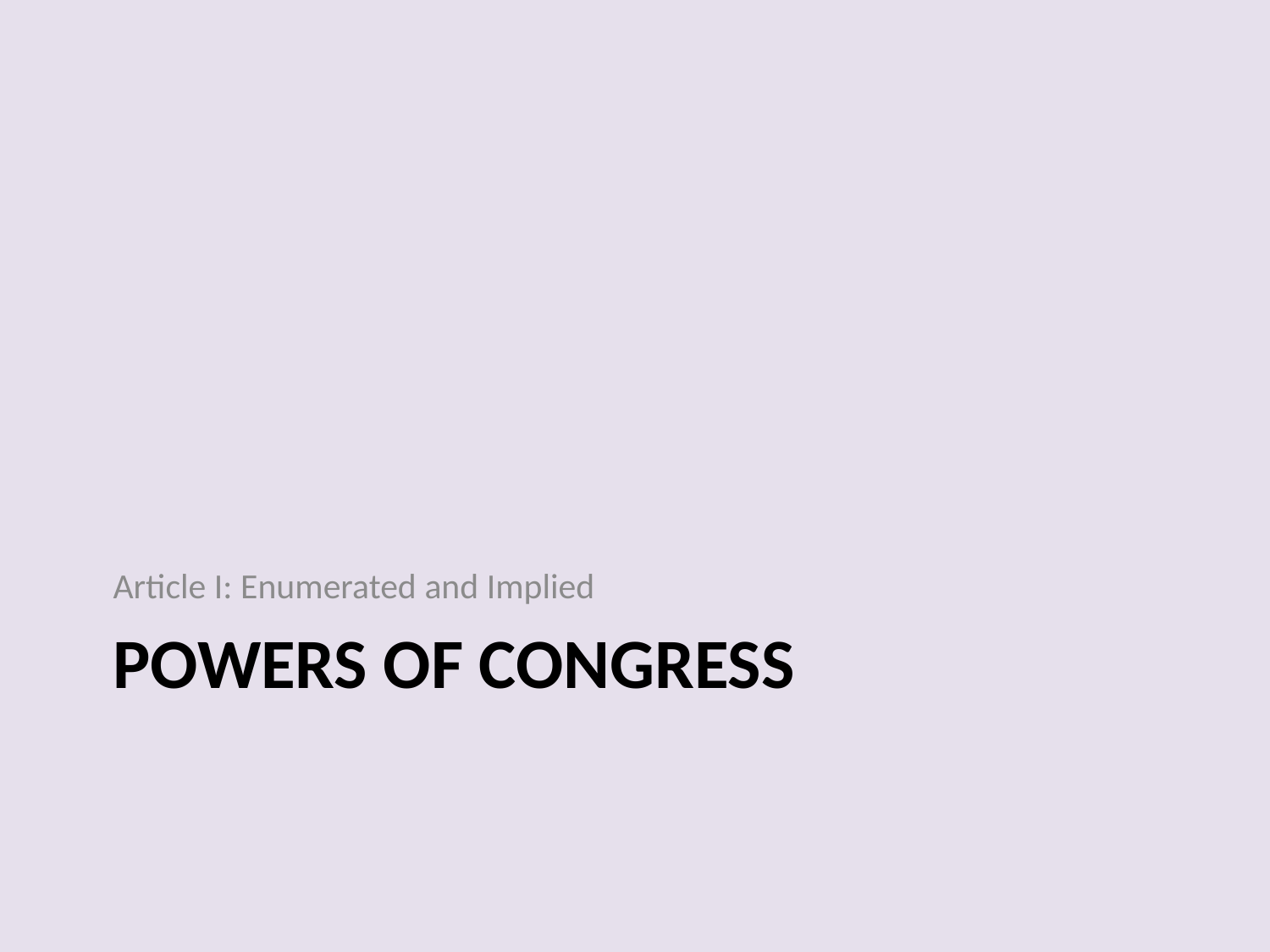

Article I: Enumerated and Implied
# Powers of Congress